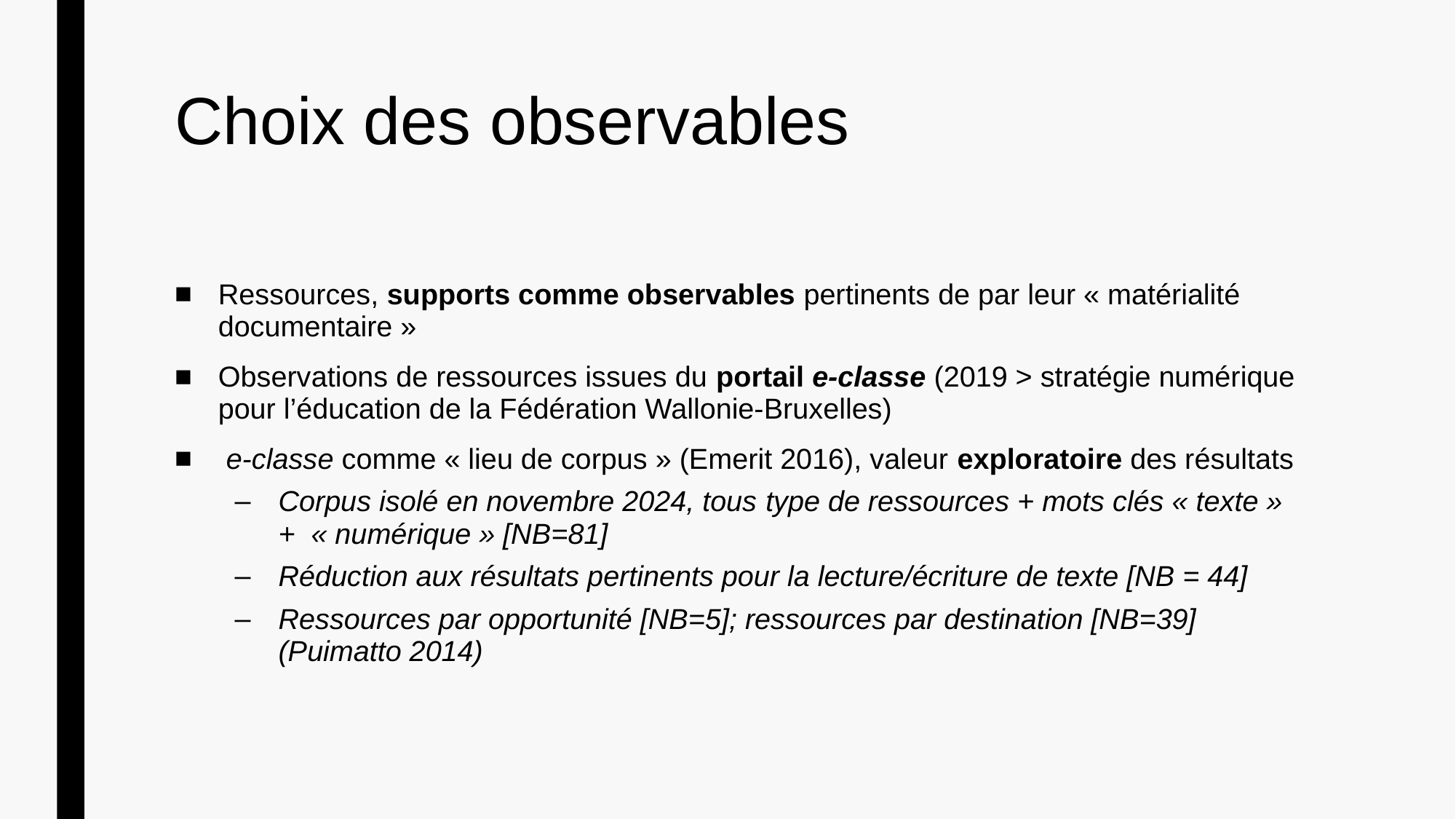

# Choix des observables
Ressources, supports comme observables pertinents de par leur « matérialité documentaire »
Observations de ressources issues du portail e-classe (2019 > stratégie numérique pour l’éducation de la Fédération Wallonie-Bruxelles)
 e-classe comme « lieu de corpus » (Emerit 2016), valeur exploratoire des résultats
Corpus isolé en novembre 2024, tous type de ressources + mots clés « texte » +  « numérique » [NB=81]
Réduction aux résultats pertinents pour la lecture/écriture de texte [NB = 44]
Ressources par opportunité [NB=5]; ressources par destination [NB=39] (Puimatto 2014)